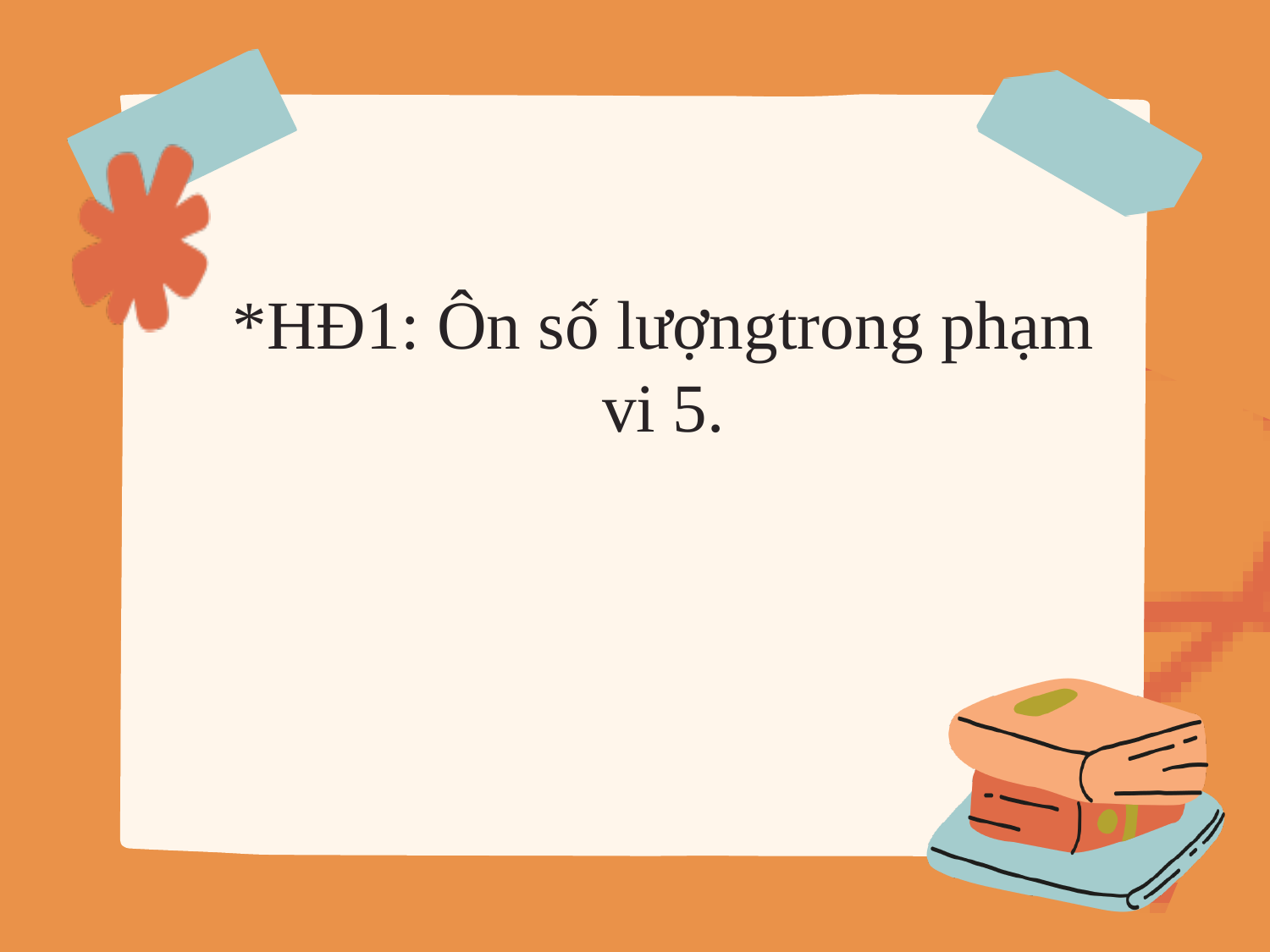

*HĐ1: Ôn số lượngtrong phạm vi 5.